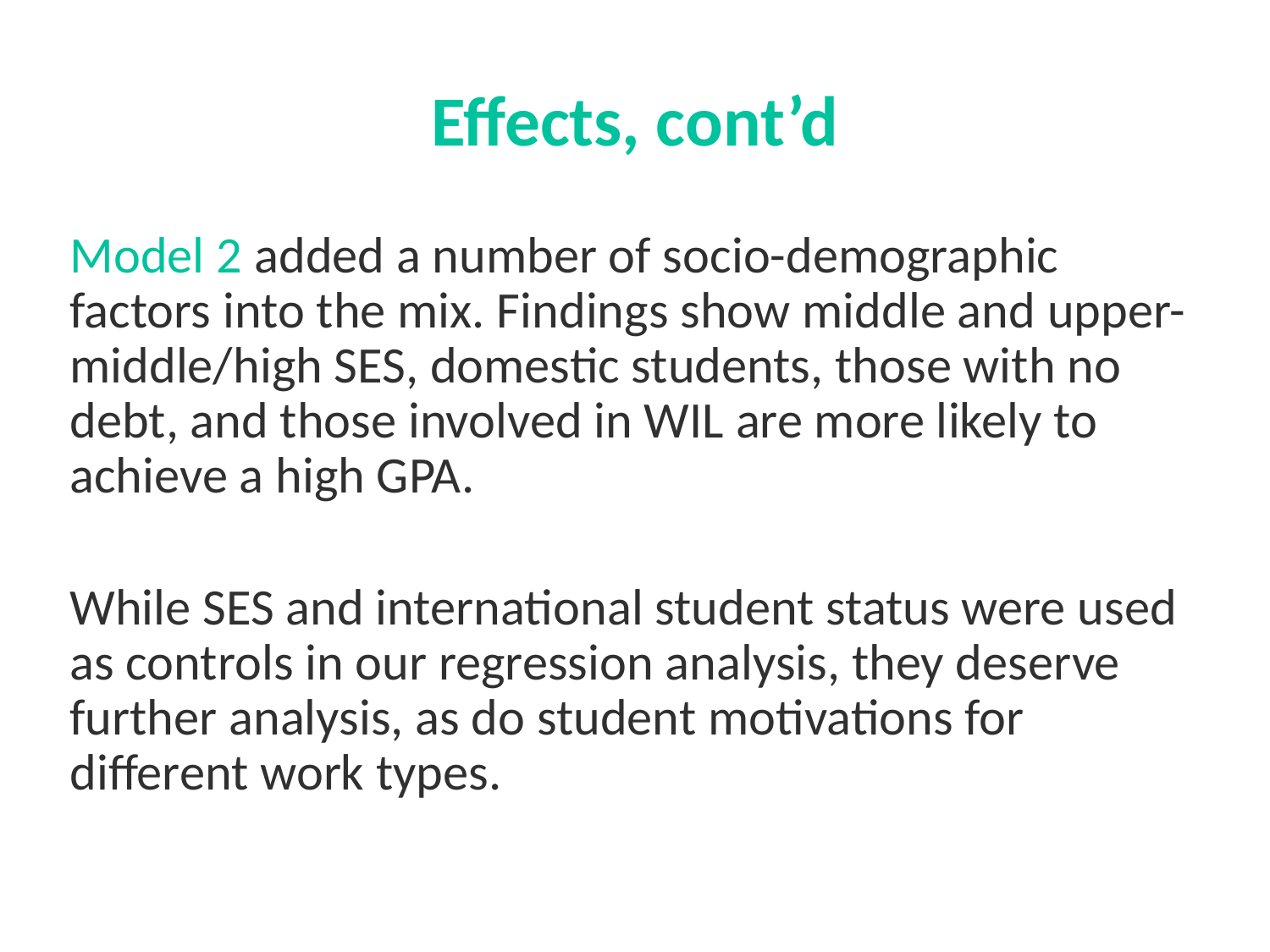

# Effects, cont’d
Model 2 added a number of socio-demographic factors into the mix. Findings show middle and upper-middle/high SES, domestic students, those with no debt, and those involved in WIL are more likely to achieve a high GPA.

While SES and international student status were used as controls in our regression analysis, they deserve further analysis, as do student motivations for different work types.